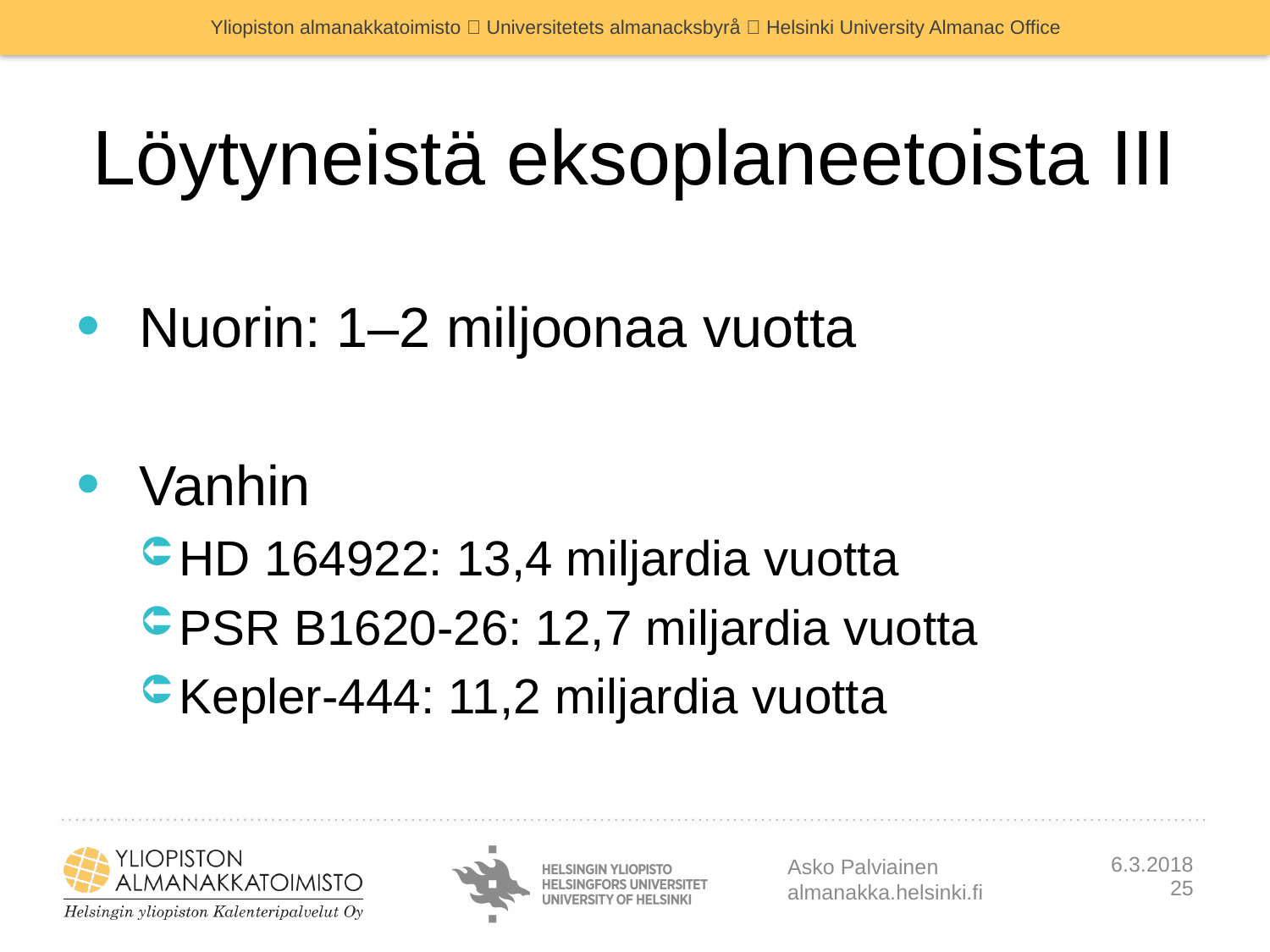

# Löytyneistä eksoplaneetoista III
 Nuorin: 1–2 miljoonaa vuotta

 Vanhin
HD 164922: 13,4 miljardia vuotta
PSR B1620-26: 12,7 miljardia vuotta
Kepler-444: 11,2 miljardia vuotta
Asko Palviainen
almanakka.helsinki.fi
6.3.2018
25